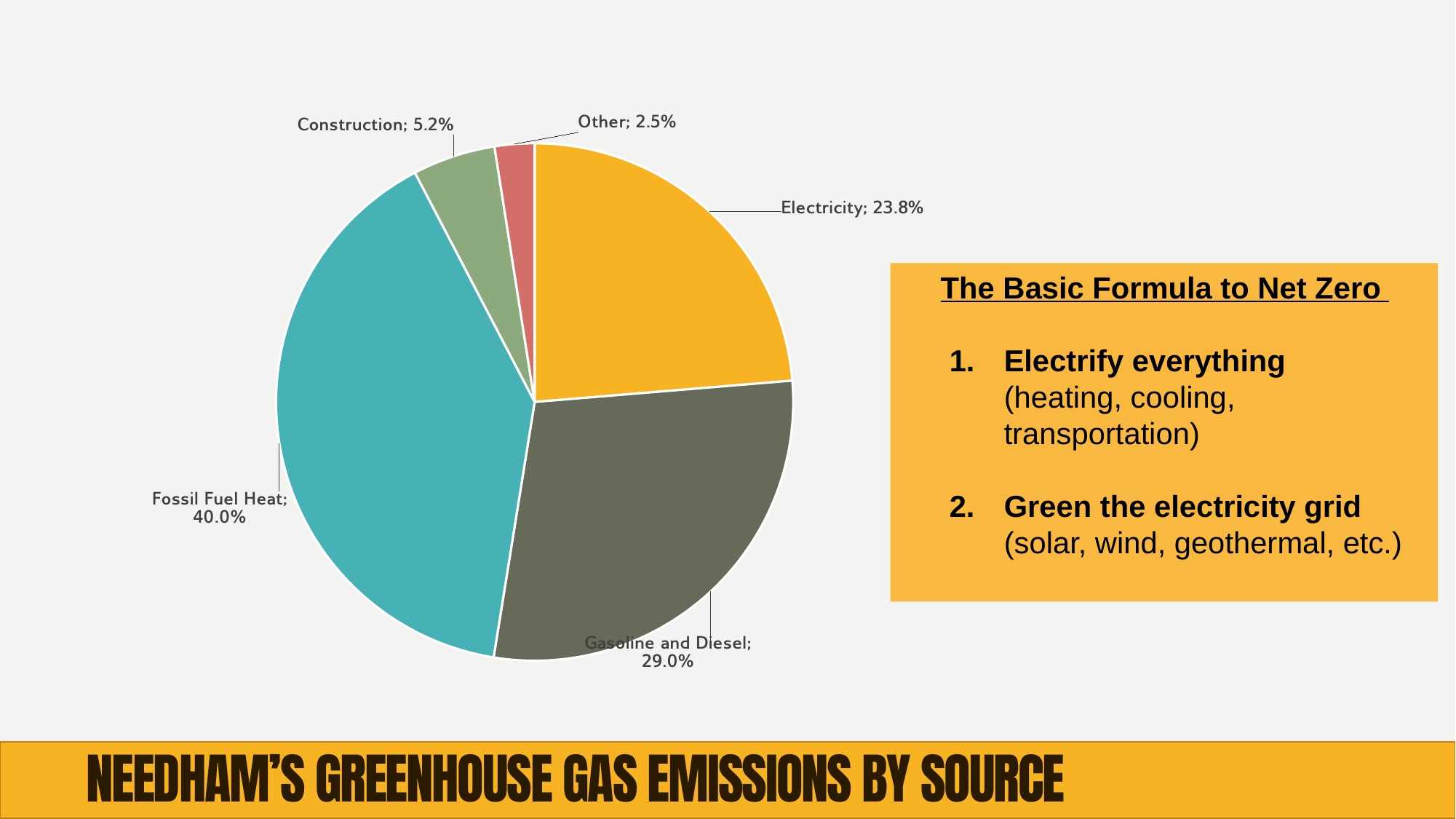

### Chart

| Category | Sales |
|---|---|
| Electricity | 0.238 |
| Gasoline and Diesel | 0.29 |
| Fossil Fuel Heat | 0.4 |
| Construction | 0.052 |
| Other | 0.025 |
The Basic Formula to Net Zero
Electrify everything
(heating, cooling, transportation)
Green the electricity grid
(solar, wind, geothermal, etc.)
Needham’s Greenhouse Gas Emissions BY source